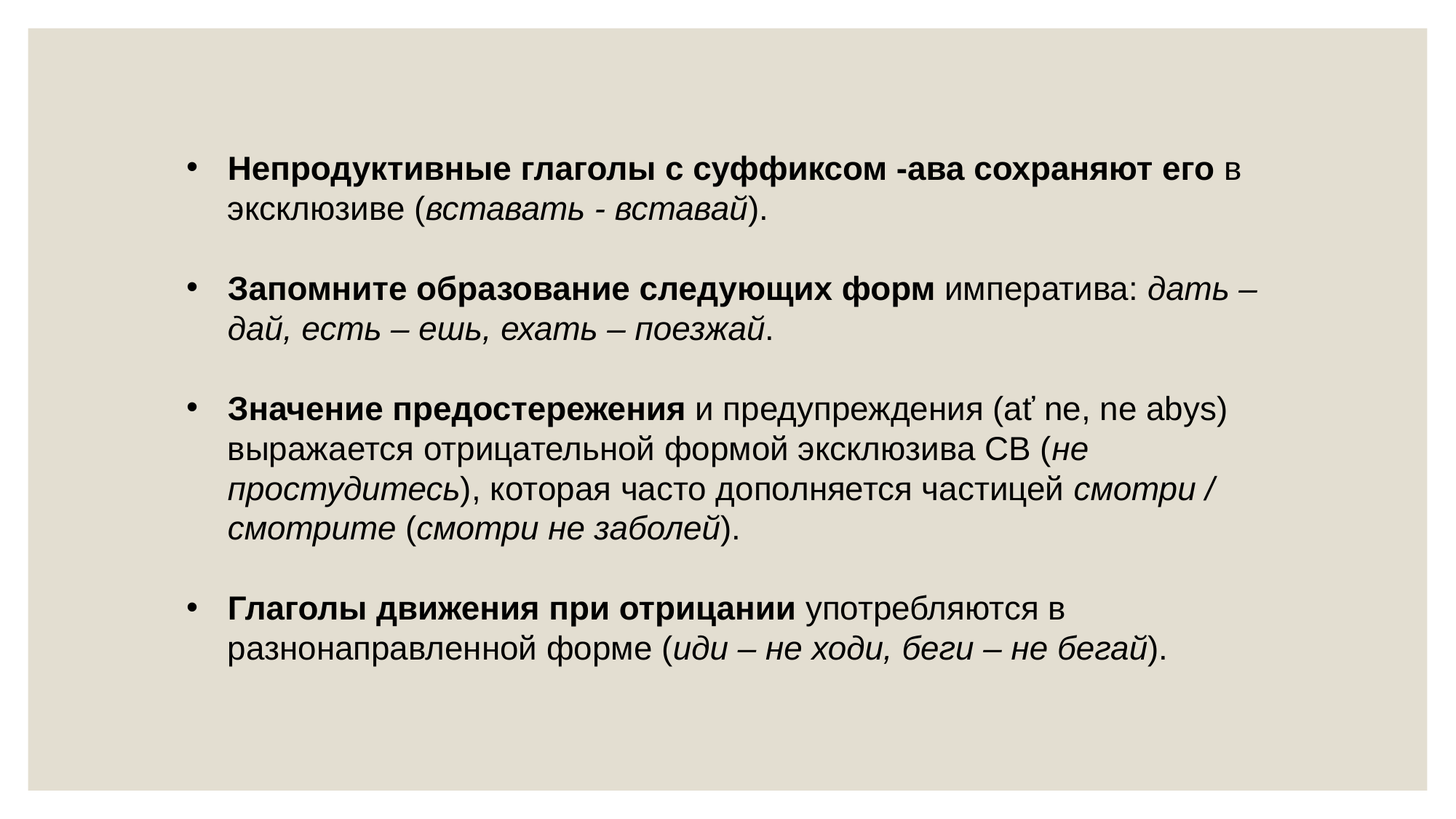

Непродуктивные глаголы с суффиксом -ава сохраняют его в эксклюзиве (вставать - вставай).

Запомните образование следующих форм императива: дать – дай, есть – ешь, ехать – поезжай.

Значение предостережения и предупреждения (ať ne, ne abys) выражается отрицательной формой эксклюзива СВ (не простудитесь), которая часто дополняется частицей смотри / смотрите (смотри не заболей).

Глаголы движения при отрицании употребляются в разнонаправленной форме (иди – не ходи, беги – не бегай).